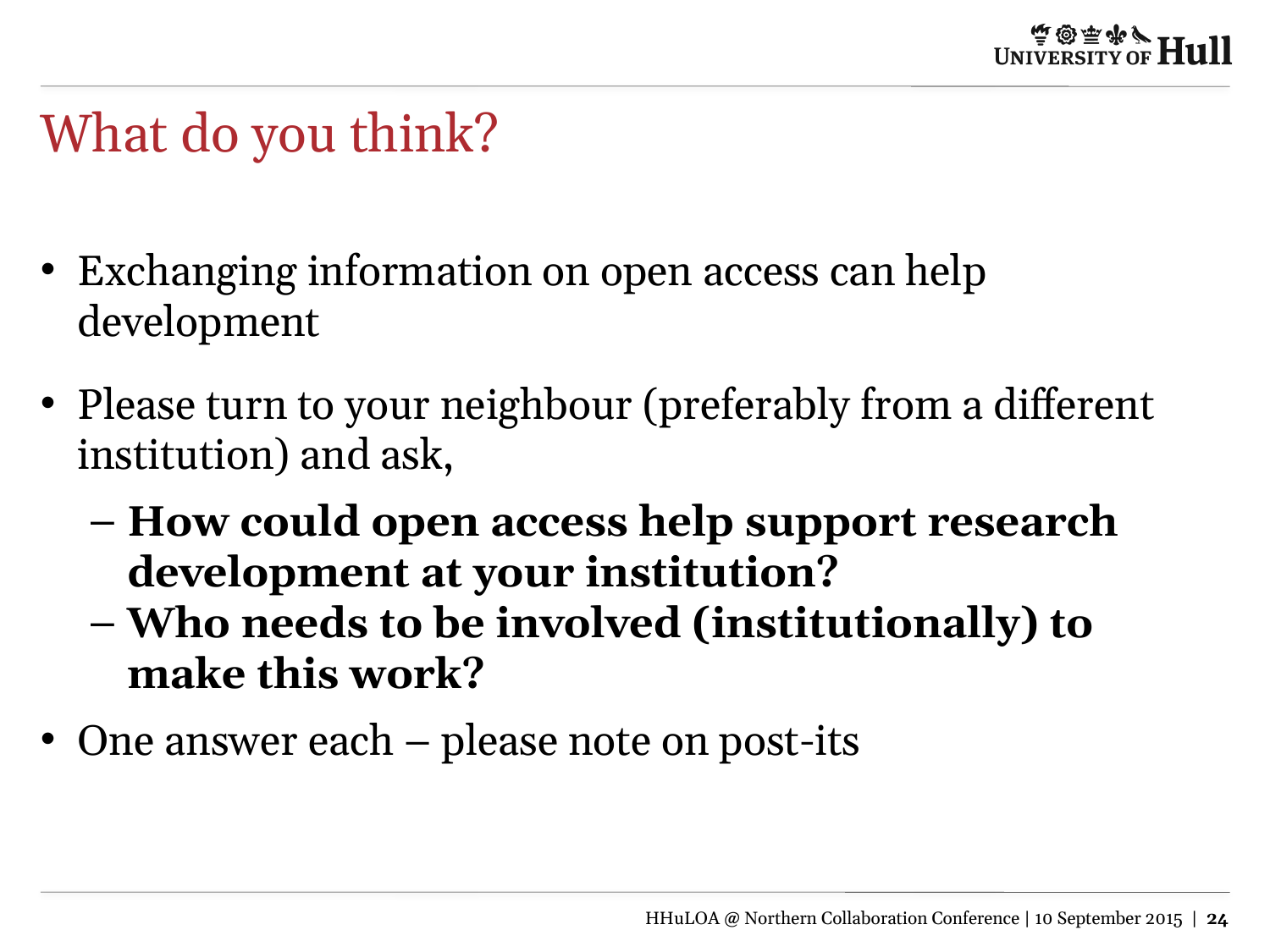

# What do you think?
Exchanging information on open access can help development
Please turn to your neighbour (preferably from a different institution) and ask,
How could open access help support research development at your institution?
Who needs to be involved (institutionally) to make this work?
One answer each – please note on post-its
HHuLOA @ Northern Collaboration Conference | 10 September 2015  |  24